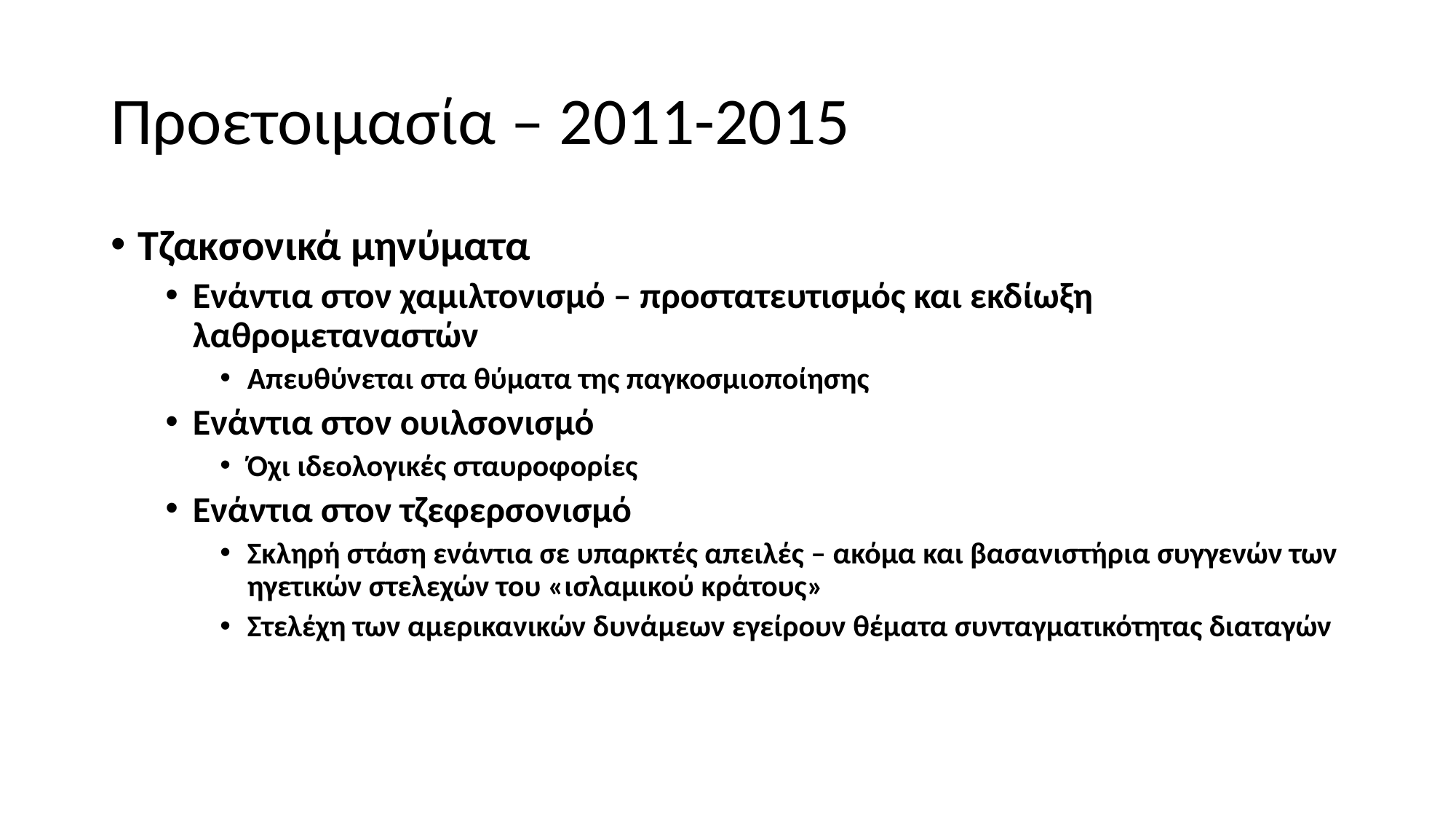

# Προετοιμασία – 2011-2015
Τζακσονικά μηνύματα
Ενάντια στον χαμιλτονισμό – προστατευτισμός και εκδίωξη λαθρομεταναστών
Απευθύνεται στα θύματα της παγκοσμιοποίησης
Ενάντια στον ουιλσονισμό
Όχι ιδεολογικές σταυροφορίες
Ενάντια στον τζεφερσονισμό
Σκληρή στάση ενάντια σε υπαρκτές απειλές – ακόμα και βασανιστήρια συγγενών των ηγετικών στελεχών του «ισλαμικού κράτους»
Στελέχη των αμερικανικών δυνάμεων εγείρουν θέματα συνταγματικότητας διαταγών